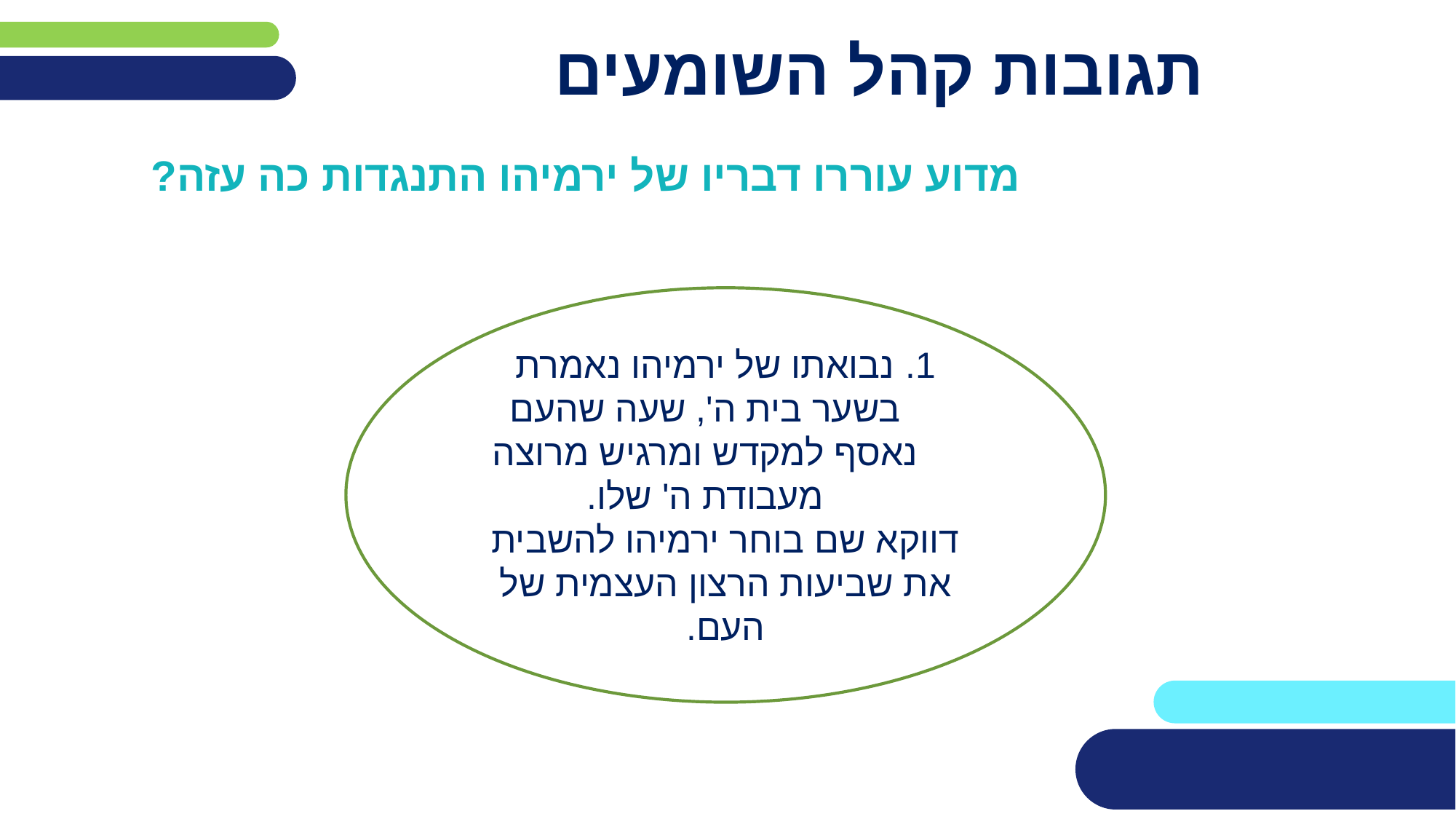

# תגובות קהל השומעים
מדוע עוררו דבריו של ירמיהו התנגדות כה עזה?
נבואתו של ירמיהו נאמרת בשער בית ה', שעה שהעם נאסף למקדש ומרגיש מרוצה מעבודת ה' שלו.
דווקא שם בוחר ירמיהו להשבית את שביעות הרצון העצמית של העם.